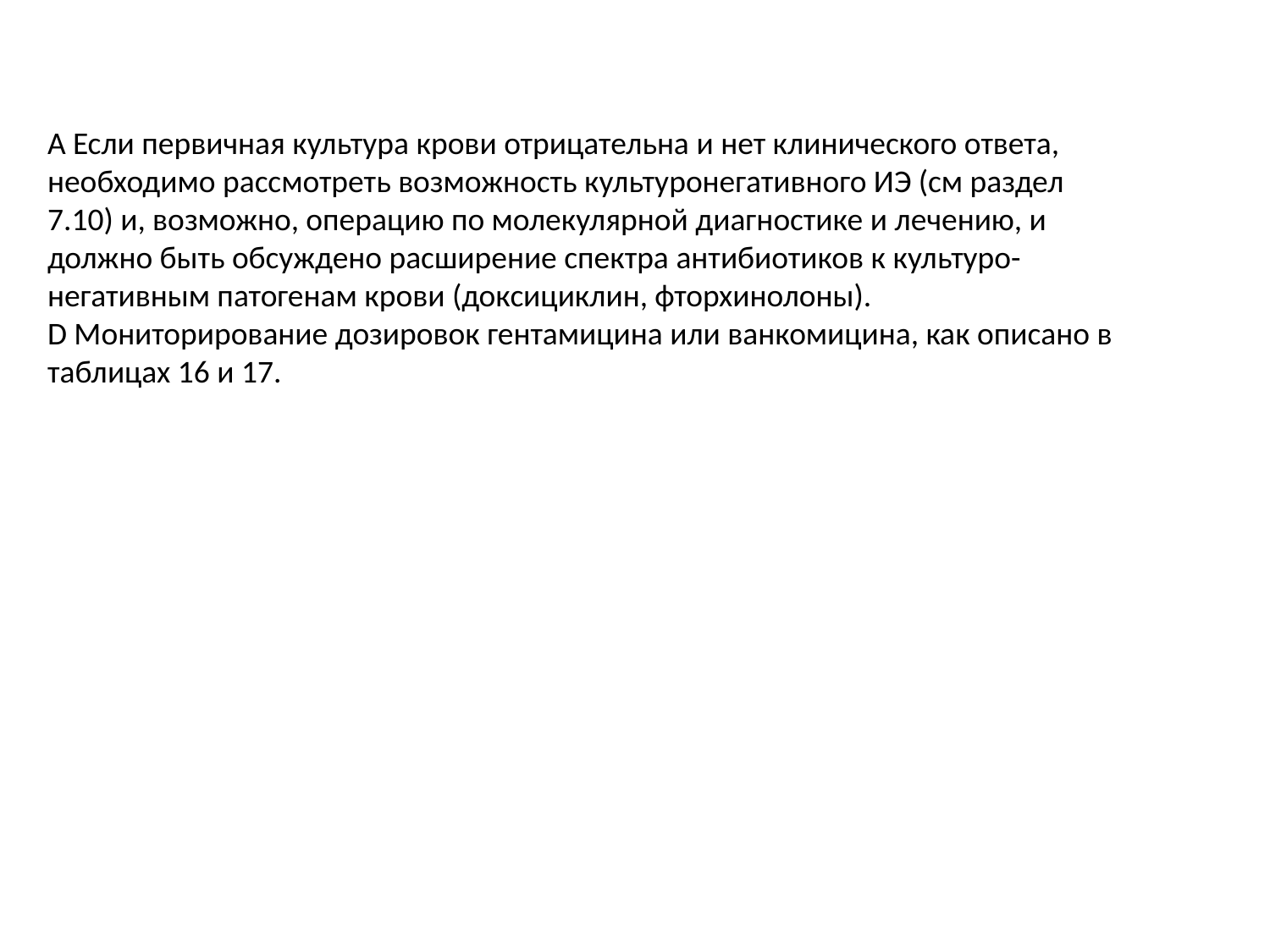

#
А Если первичная культура крови отрицательна и нет клинического ответа, необходимо рассмотреть возможность культуронегативного ИЭ (см раздел 7.10) и, возможно, операцию по молекулярной диагностике и лечению, и должно быть обсуждено расширение спектра антибиотиков к культуро-негативным патогенам крови (доксициклин, фторхинолоны).
D Мониторирование дозировок гентамицина или ванкомицина, как описано в таблицах 16 и 17.